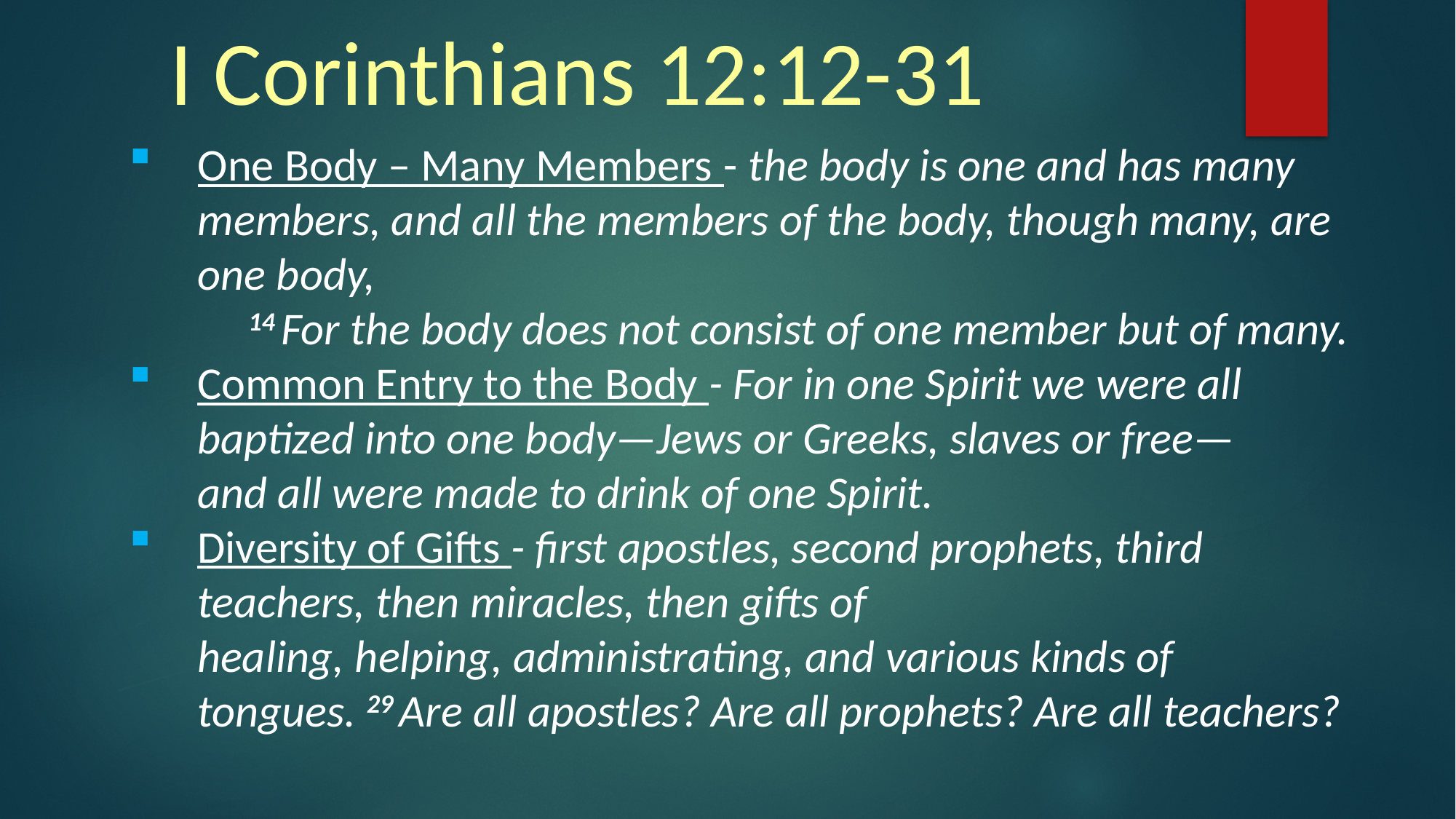

I Corinthians 12:12-31
One Body – Many Members - the body is one and has many members, and all the members of the body, though many, are one body,
	 14 For the body does not consist of one member but of many.
Common Entry to the Body - For in one Spirit we were all baptized into one body—Jews or Greeks, slaves or free—and all were made to drink of one Spirit.
Diversity of Gifts - first apostles, second prophets, third teachers, then miracles, then gifts of healing, helping, administrating, and various kinds of tongues. 29 Are all apostles? Are all prophets? Are all teachers?